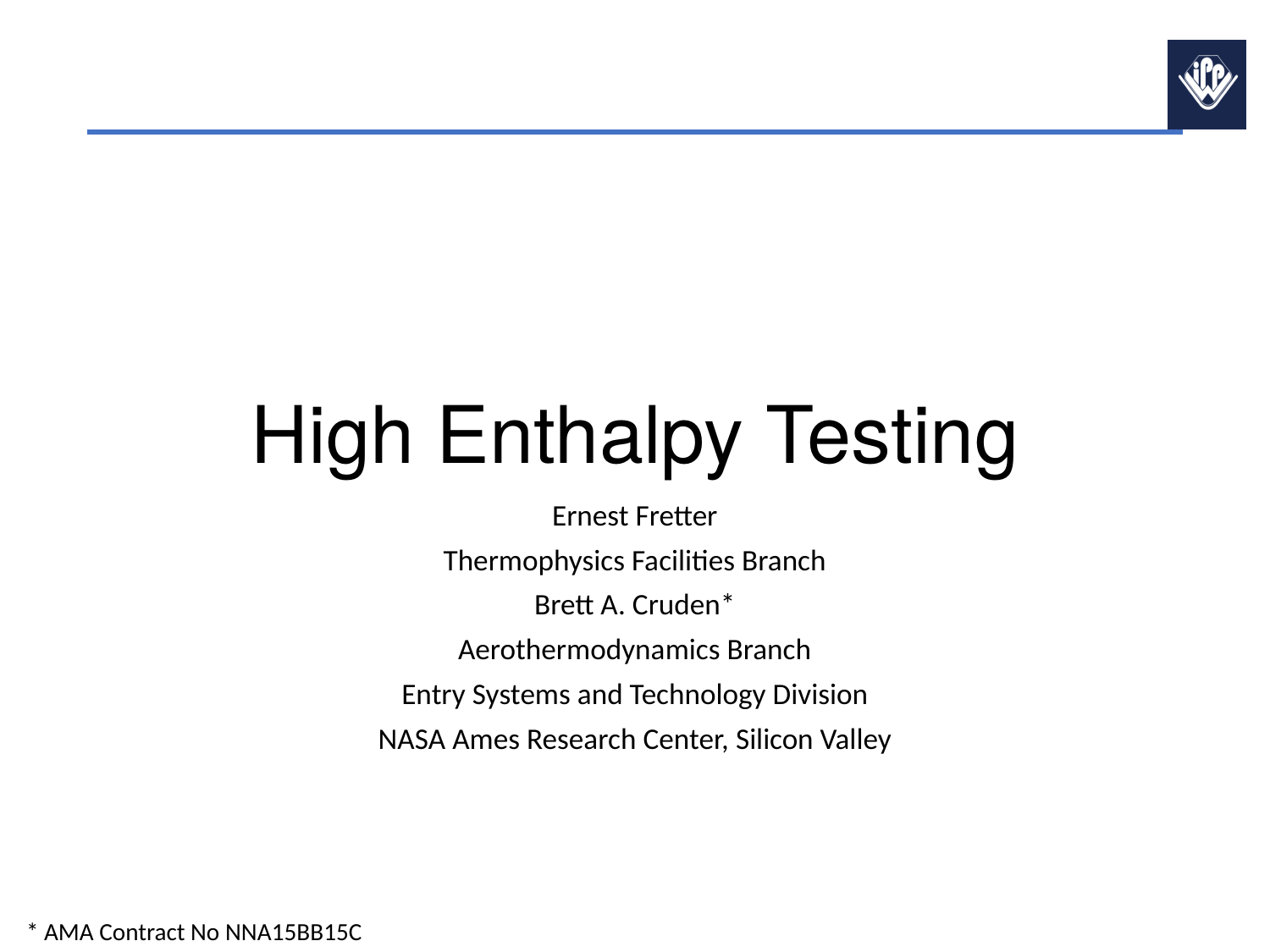

# High Enthalpy Testing
Ernest Fretter
Thermophysics Facilities Branch
Brett A. Cruden*
Aerothermodynamics Branch
Entry Systems and Technology Division
NASA Ames Research Center, Silicon Valley
* AMA Contract No NNA15BB15C